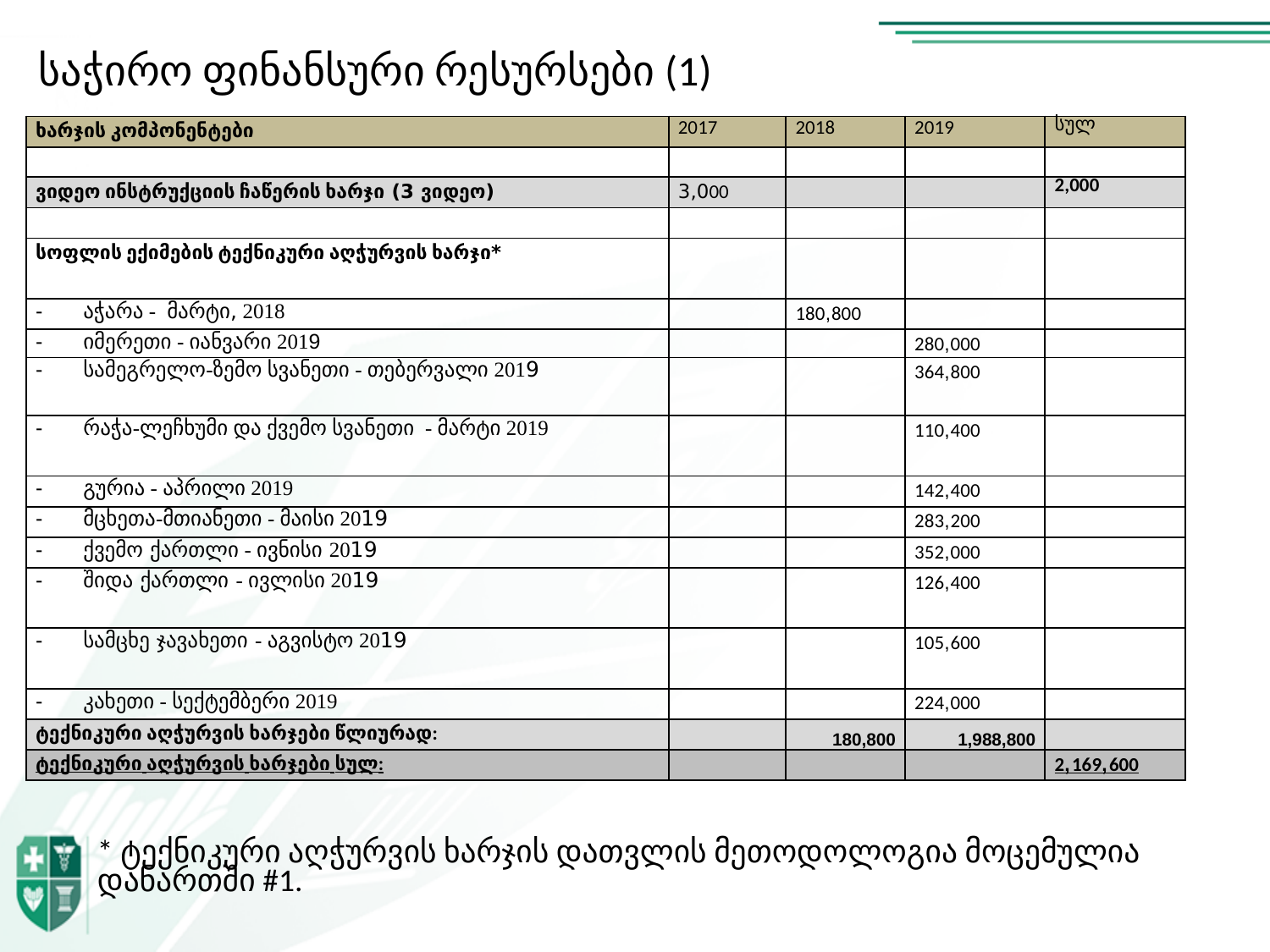

# საჭირო ფინანსური რესურსები (1)
| ხარჯის კომპონენტები | 2017 | 2018 | 2019 | სულ |
| --- | --- | --- | --- | --- |
|  |  |  |  |  |
| ვიდეო ინსტრუქციის ჩაწერის ხარჯი (3 ვიდეო) | 3,000 |  |  | 2,000 |
|  |  |  |  |  |
| სოფლის ექიმების ტექნიკური აღჭურვის ხარჯი\* |  |  |  |  |
| აჭარა - მარტი, 2018 |  | 180,800 |  |  |
| იმერეთი - იანვარი 2019 |  |  | 280,000 |  |
| სამეგრელო-ზემო სვანეთი - თებერვალი 2019 |  |  | 364,800 |  |
| რაჭა-ლეჩხუმი და ქვემო სვანეთი - მარტი 2019 |  |  | 110,400 |  |
| გურია - აპრილი 2019 |  |  | 142,400 |  |
| მცხეთა-მთიანეთი - მაისი 2019 |  |  | 283,200 |  |
| ქვემო ქართლი - ივნისი 2019 |  |  | 352,000 |  |
| შიდა ქართლი - ივლისი 2019 |  |  | 126,400 |  |
| სამცხე ჯავახეთი - აგვისტო 2019 |  |  | 105,600 |  |
| კახეთი - სექტემბერი 2019 |  |  | 224,000 |  |
| ტექნიკური აღჭურვის ხარჯები წლიურად: |  | 180,800 | 1,988,800 |  |
| ტექნიკური აღჭურვის ხარჯები სულ: |  |  |  | 2,169,600 |
* ტექნიკური აღჭურვის ხარჯის დათვლის მეთოდოლოგია მოცემულია დანართში #1.